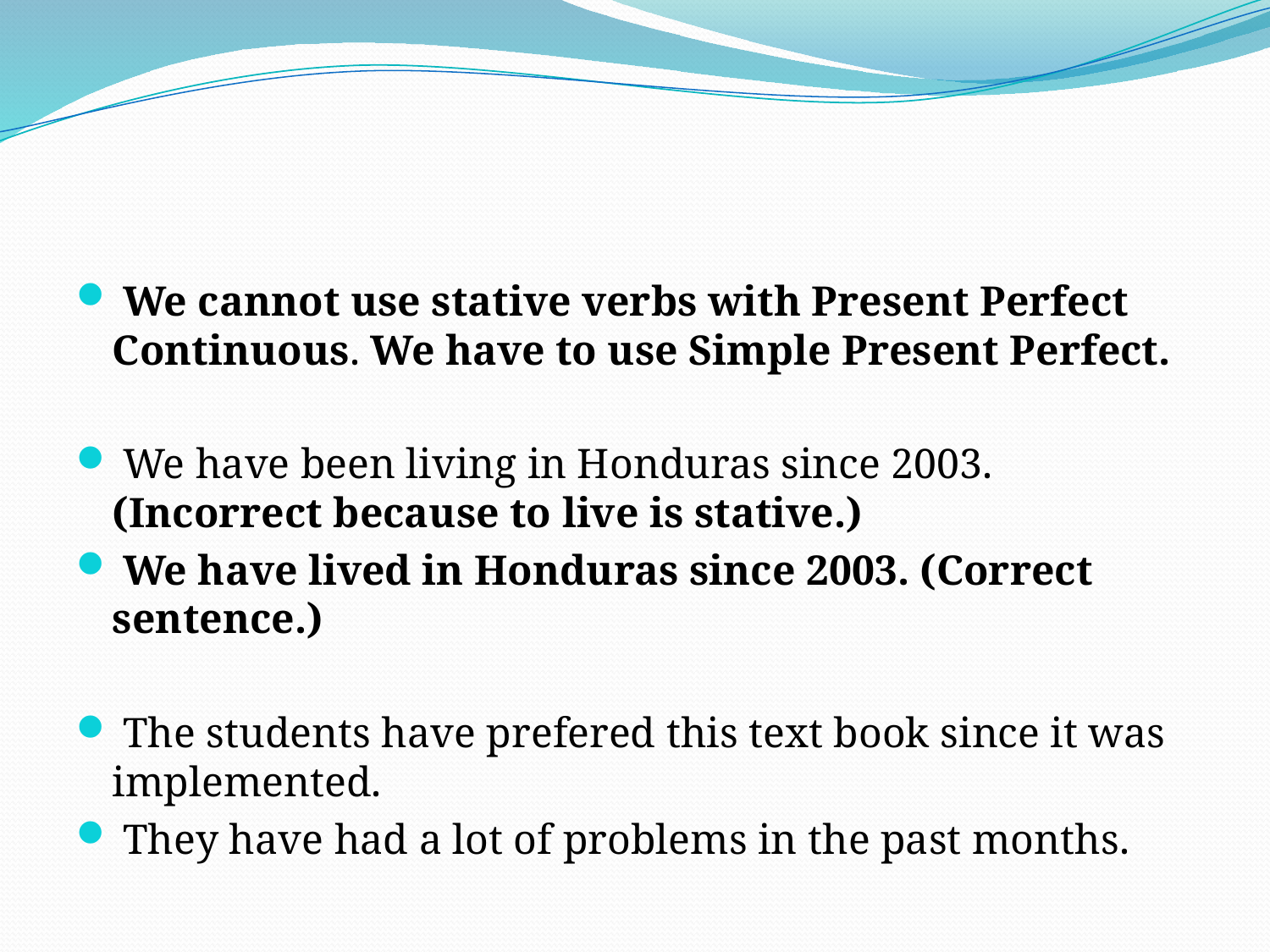

#
 We cannot use stative verbs with Present Perfect Continuous. We have to use Simple Present Perfect.

 We have been living in Honduras since 2003. (Incorrect because to live is stative.)
 We have lived in Honduras since 2003. (Correct sentence.)

 The students have prefered this text book since it was implemented.
 They have had a lot of problems in the past months.